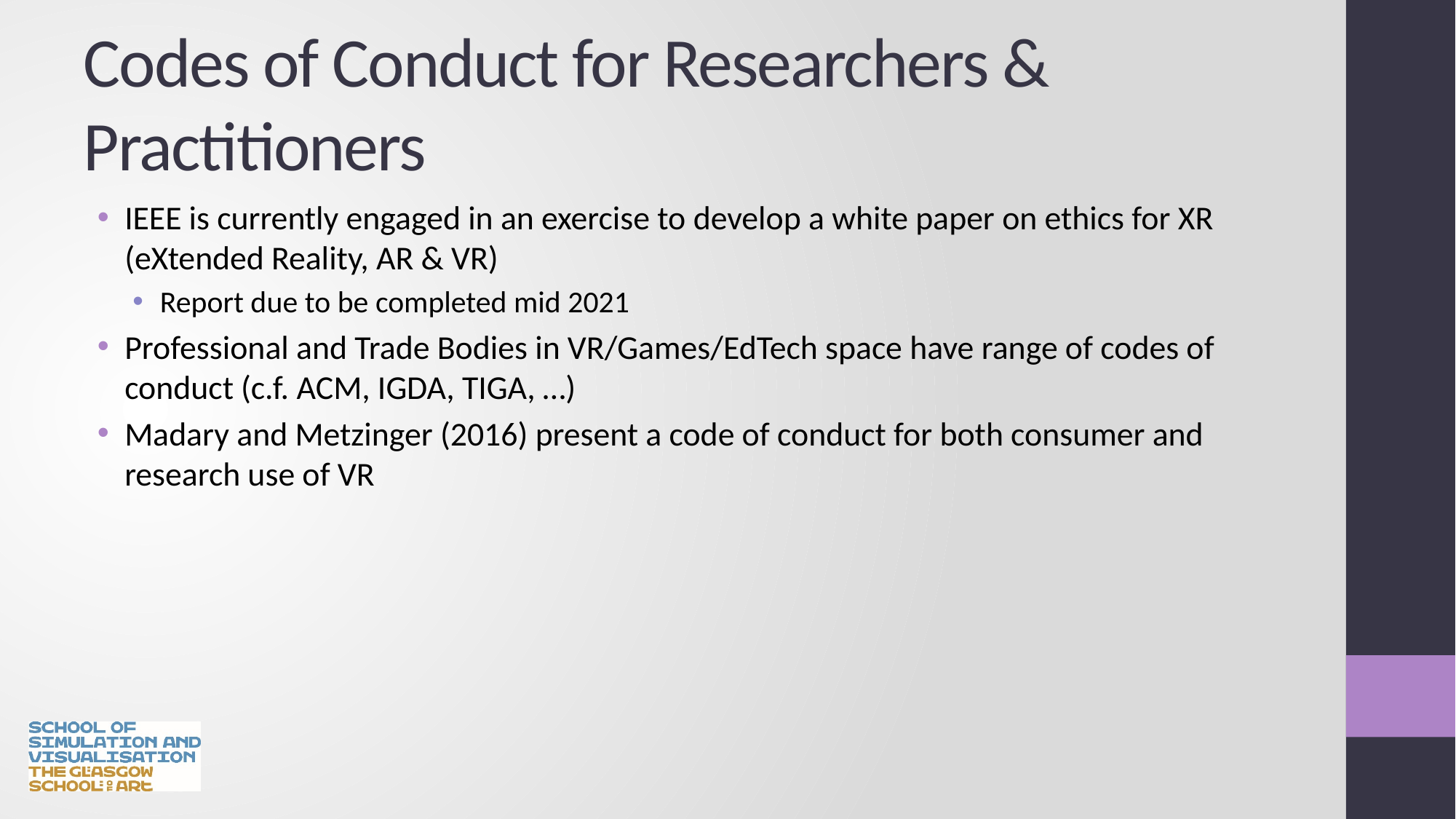

# Codes of Conduct for Researchers & Practitioners
IEEE is currently engaged in an exercise to develop a white paper on ethics for XR (eXtended Reality, AR & VR)
Report due to be completed mid 2021
Professional and Trade Bodies in VR/Games/EdTech space have range of codes of conduct (c.f. ACM, IGDA, TIGA, …)
Madary and Metzinger (2016) present a code of conduct for both consumer and research use of VR